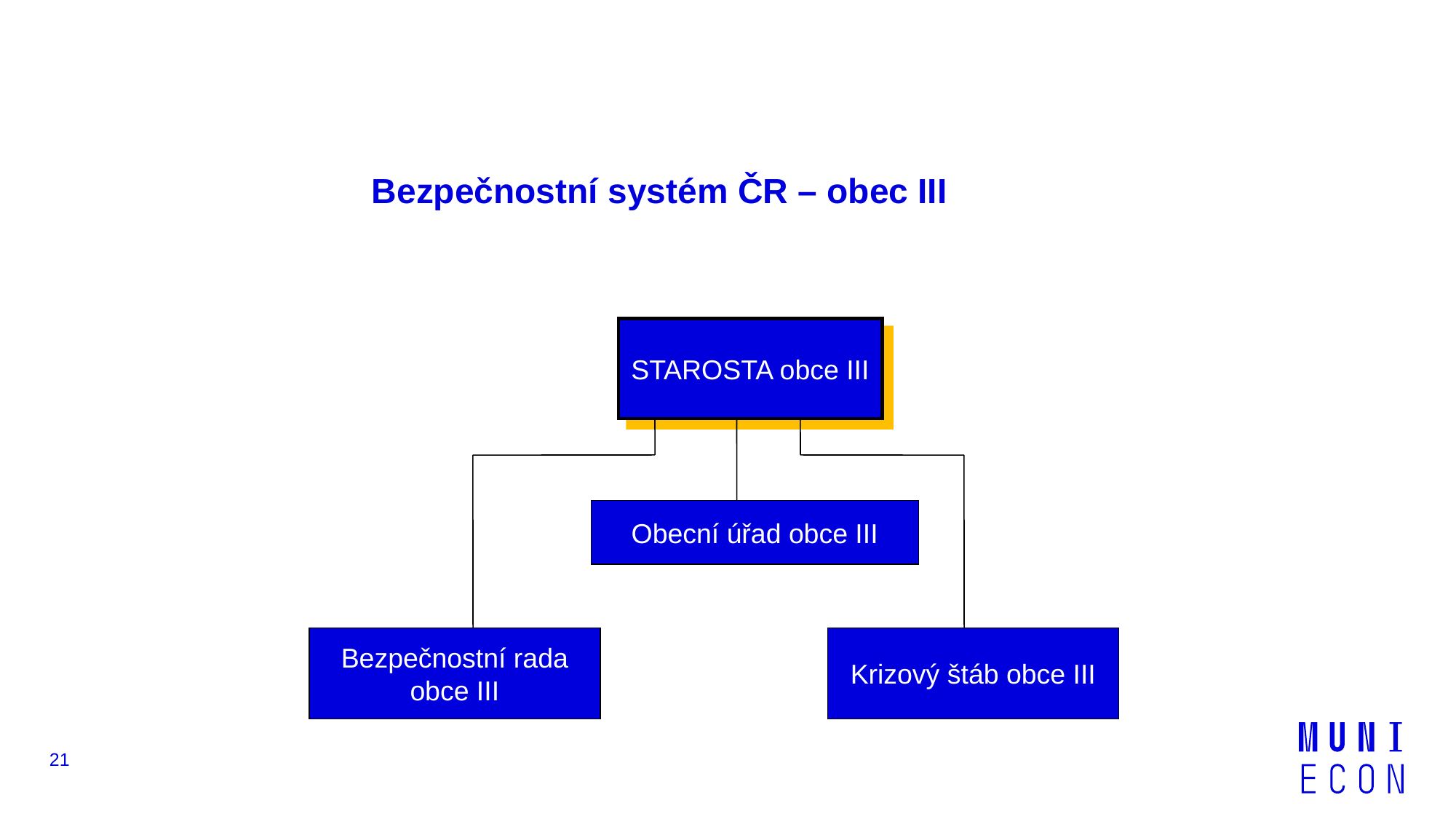

Bezpečnostní systém ČR – obec III
STAROSTA obce III

Obecní úřad obce III
Bezpečnostní rada
obce III
Krizový štáb obce III
21